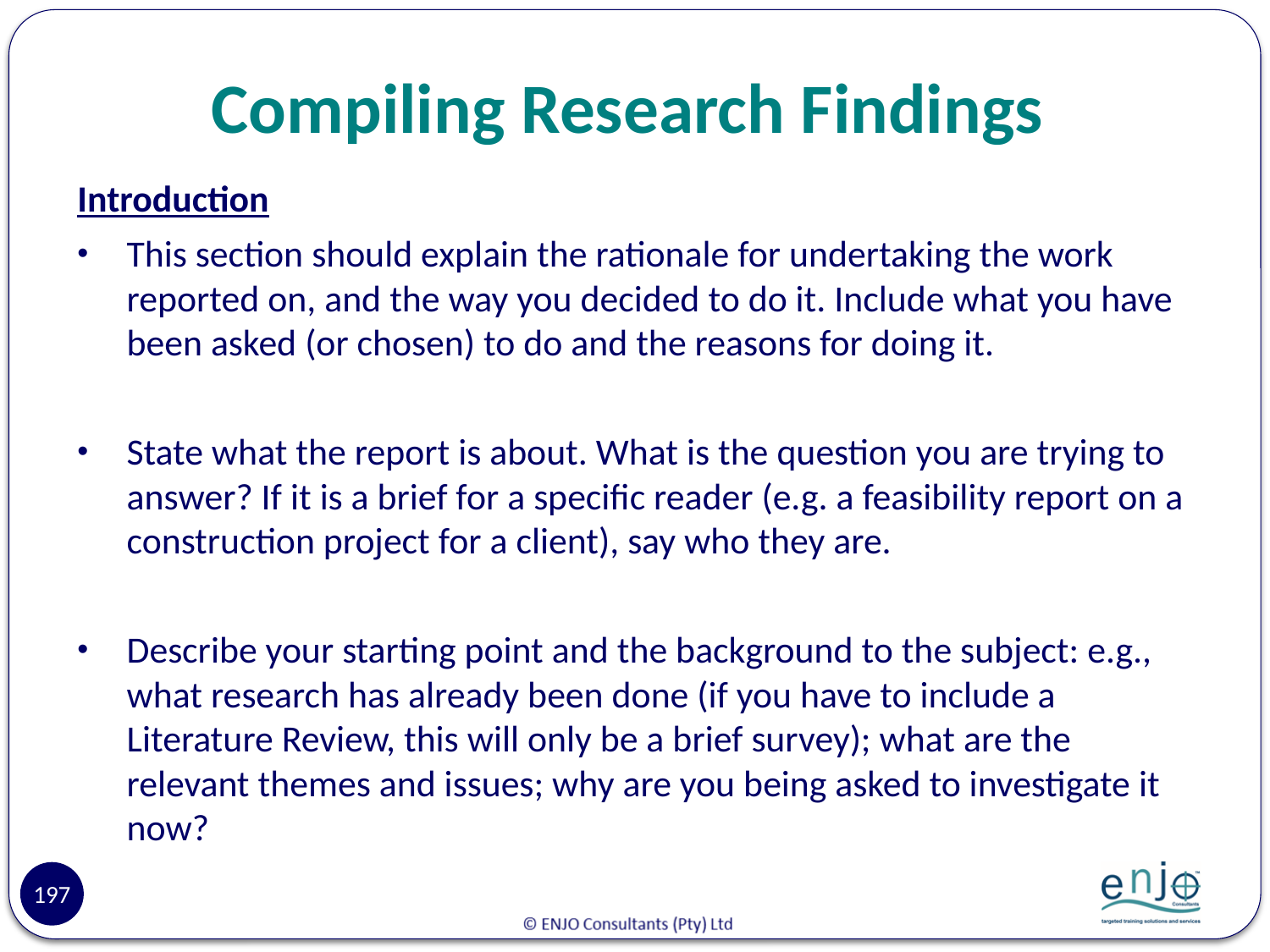

# Compiling Research Findings
Introduction
This section should explain the rationale for undertaking the work reported on, and the way you decided to do it. Include what you have been asked (or chosen) to do and the reasons for doing it.

State what the report is about. What is the question you are trying to answer? If it is a brief for a specific reader (e.g. a feasibility report on a construction project for a client), say who they are.

Describe your starting point and the background to the subject: e.g., what research has already been done (if you have to include a Literature Review, this will only be a brief survey); what are the relevant themes and issues; why are you being asked to investigate it now?

197